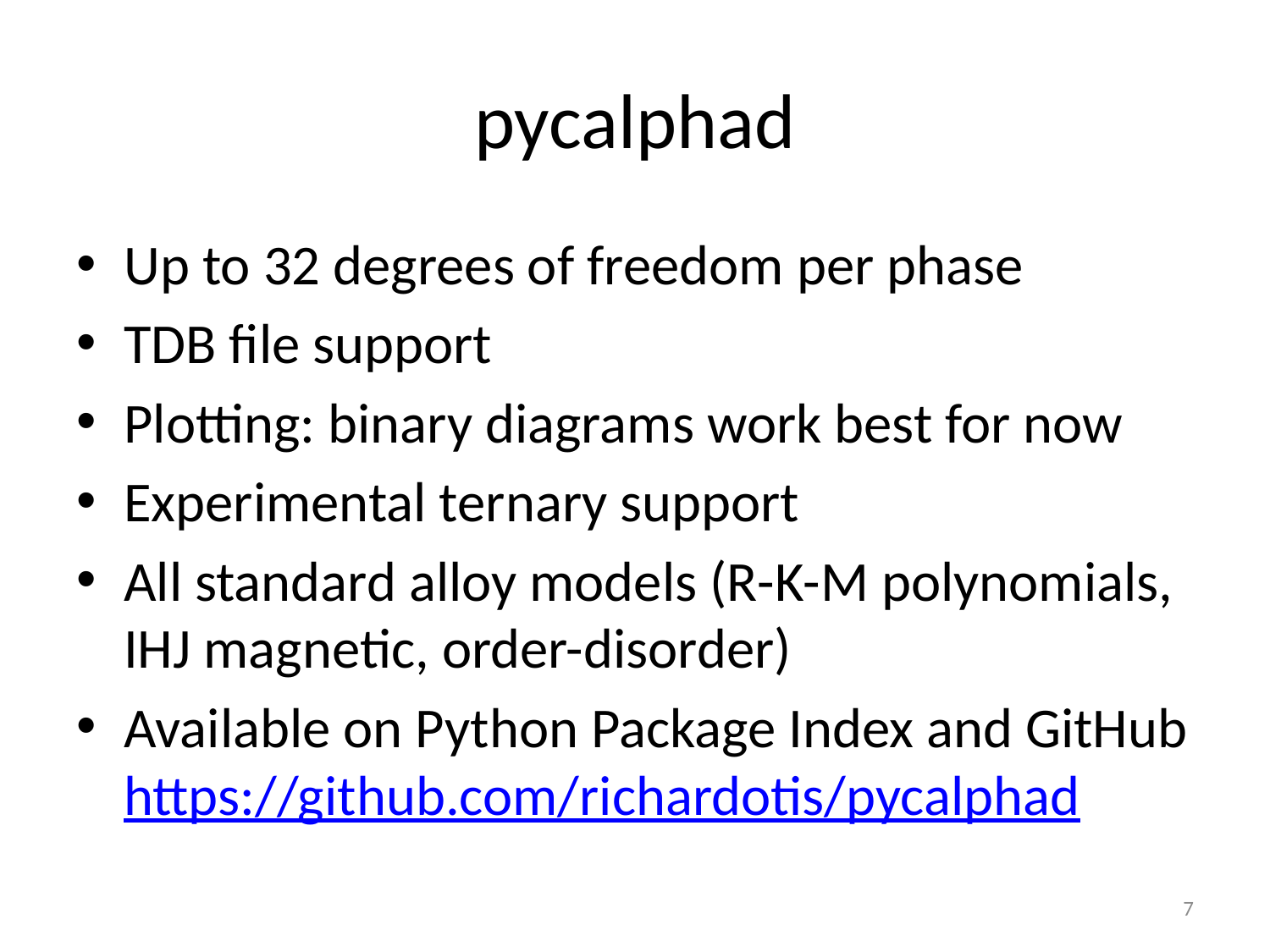

# pycalphad
Up to 32 degrees of freedom per phase
TDB file support
Plotting: binary diagrams work best for now
Experimental ternary support
All standard alloy models (R-K-M polynomials, IHJ magnetic, order-disorder)
Available on Python Package Index and GitHub https://github.com/richardotis/pycalphad

7